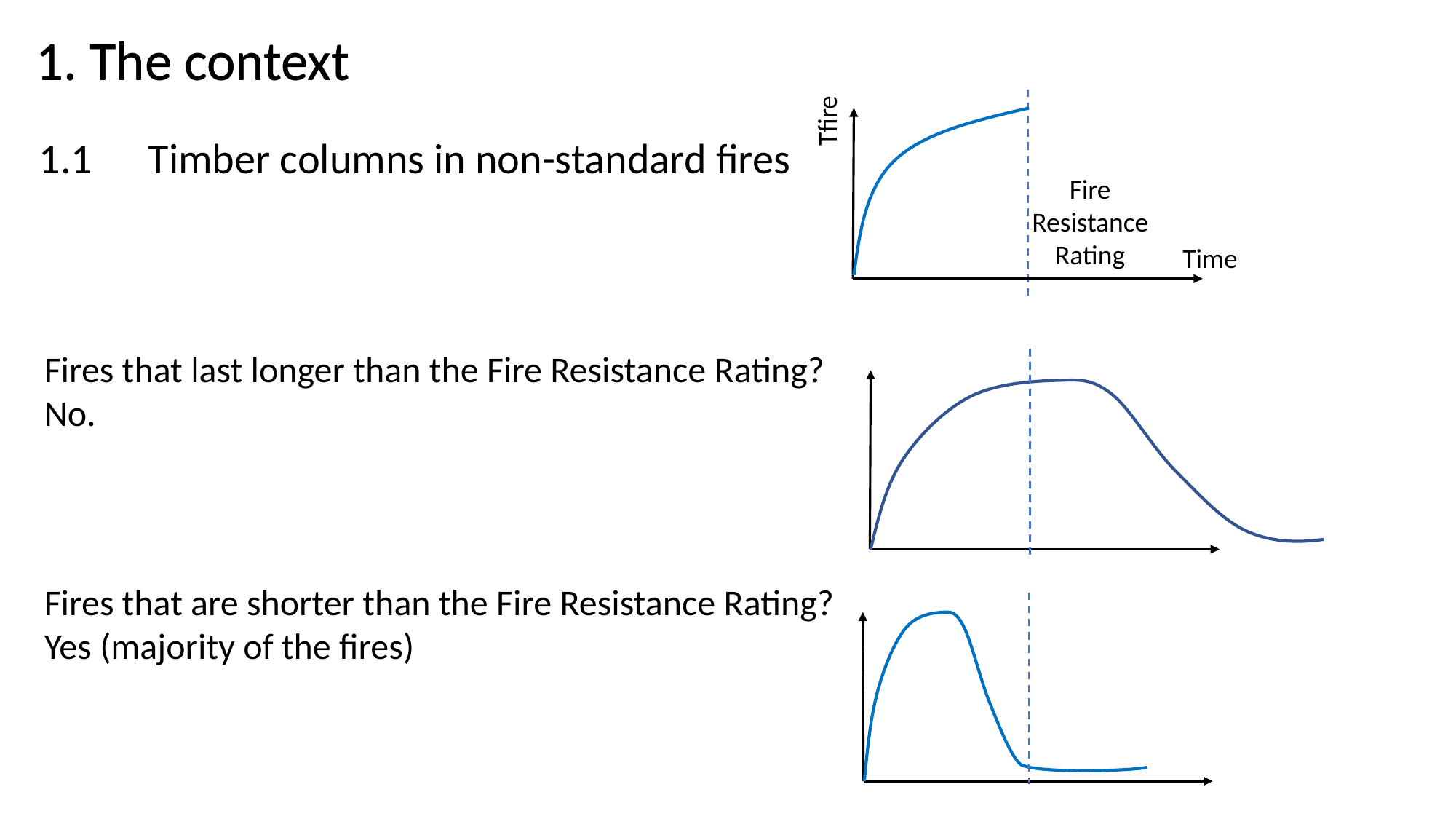

1. The context
1. The context

Fire Resistance Rating
Tfire
Time
1.1	Timber columns in non-standard fires
Fires that last longer than the Fire Resistance Rating?
No.

Fires that are shorter than the Fire Resistance Rating?
Yes (majority of the fires)